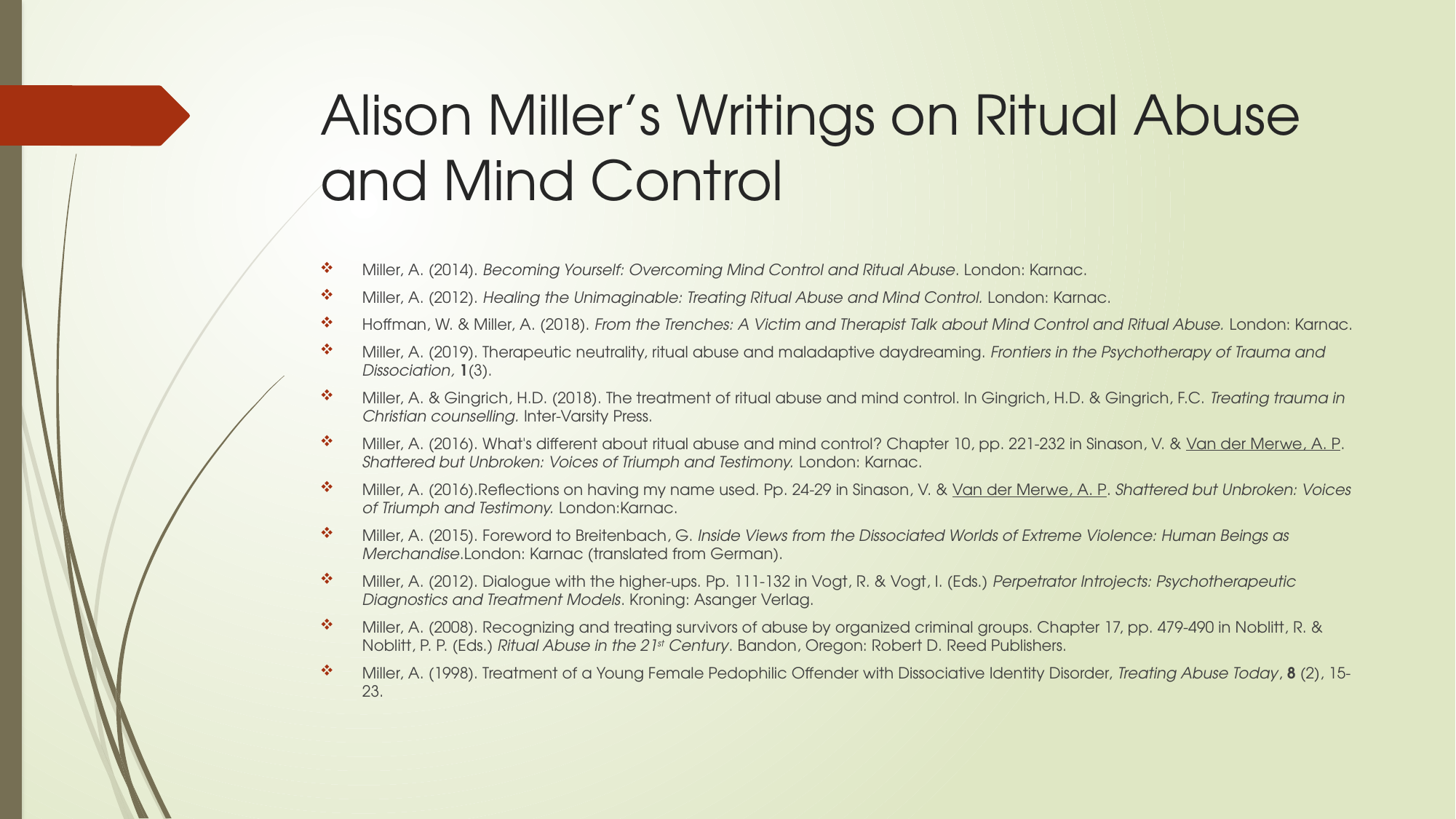

# Alison Miller’s Writings on Ritual Abuse and Mind Control
Miller, A. (2014). Becoming Yourself: Overcoming Mind Control and Ritual Abuse. London: Karnac.
Miller, A. (2012). Healing the Unimaginable: Treating Ritual Abuse and Mind Control. London: Karnac.
Hoffman, W. & Miller, A. (2018). From the Trenches: A Victim and Therapist Talk about Mind Control and Ritual Abuse. London: Karnac.
Miller, A. (2019). Therapeutic neutrality, ritual abuse and maladaptive daydreaming. Frontiers in the Psychotherapy of Trauma and Dissociation, 1(3).
Miller, A. & Gingrich, H.D. (2018). The treatment of ritual abuse and mind control. In Gingrich, H.D. & Gingrich, F.C. Treating trauma in Christian counselling. Inter-Varsity Press.
Miller, A. (2016). What's different about ritual abuse and mind control? Chapter 10, pp. 221-232 in Sinason, V. & Van der Merwe, A. P. Shattered but Unbroken: Voices of Triumph and Testimony. London: Karnac.
Miller, A. (2016).Reflections on having my name used. Pp. 24-29 in Sinason, V. & Van der Merwe, A. P. Shattered but Unbroken: Voices of Triumph and Testimony. London:Karnac.
Miller, A. (2015). Foreword to Breitenbach, G. Inside Views from the Dissociated Worlds of Extreme Violence: Human Beings as Merchandise.London: Karnac (translated from German).
Miller, A. (2012). Dialogue with the higher-ups. Pp. 111-132 in Vogt, R. & Vogt, I. (Eds.) Perpetrator Introjects: Psychotherapeutic Diagnostics and Treatment Models. Kroning: Asanger Verlag.
Miller, A. (2008). Recognizing and treating survivors of abuse by organized criminal groups. Chapter 17, pp. 479-490 in Noblitt, R. & Noblitt, P. P. (Eds.) Ritual Abuse in the 21st Century. Bandon, Oregon: Robert D. Reed Publishers.
Miller, A. (1998). Treatment of a Young Female Pedophilic Offender with Dissociative Identity Disorder, Treating Abuse Today, 8 (2), 15-23.